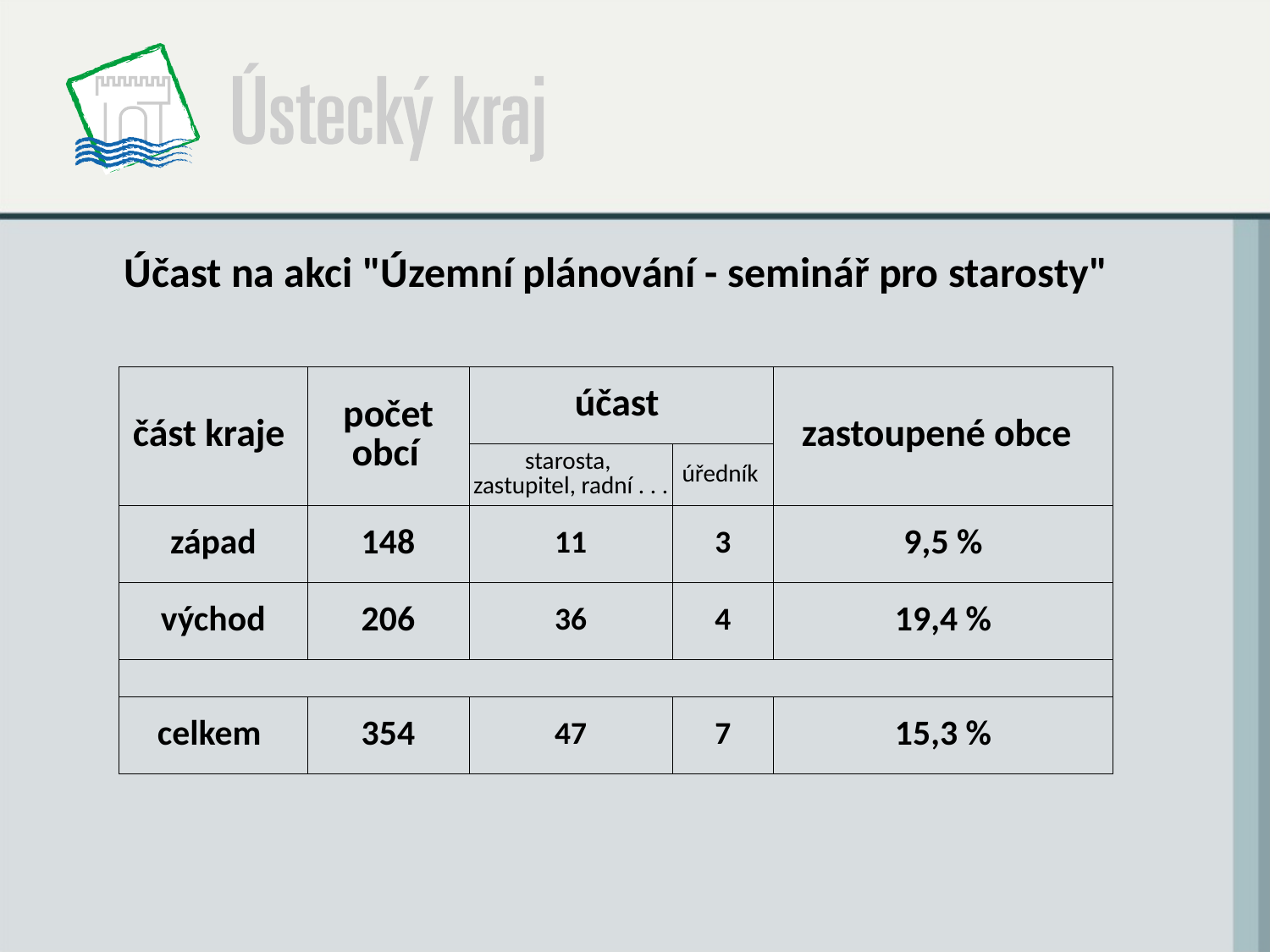

| Účast na akci "Územní plánování - seminář pro starosty" |  |  |  |  |
| --- | --- | --- | --- | --- |
|  |  |  |  |  |
| část kraje | počet obcí | účast |  | zastoupené obce |
|  |  | starosta, zastupitel, radní . . . | úředník |  |
| západ | 148 | 11 | 3 | 9,5 % |
| východ | 206 | 36 | 4 | 19,4 % |
|  |  |  |  |  |
| celkem | 354 | 47 | 7 | 15,3 % |